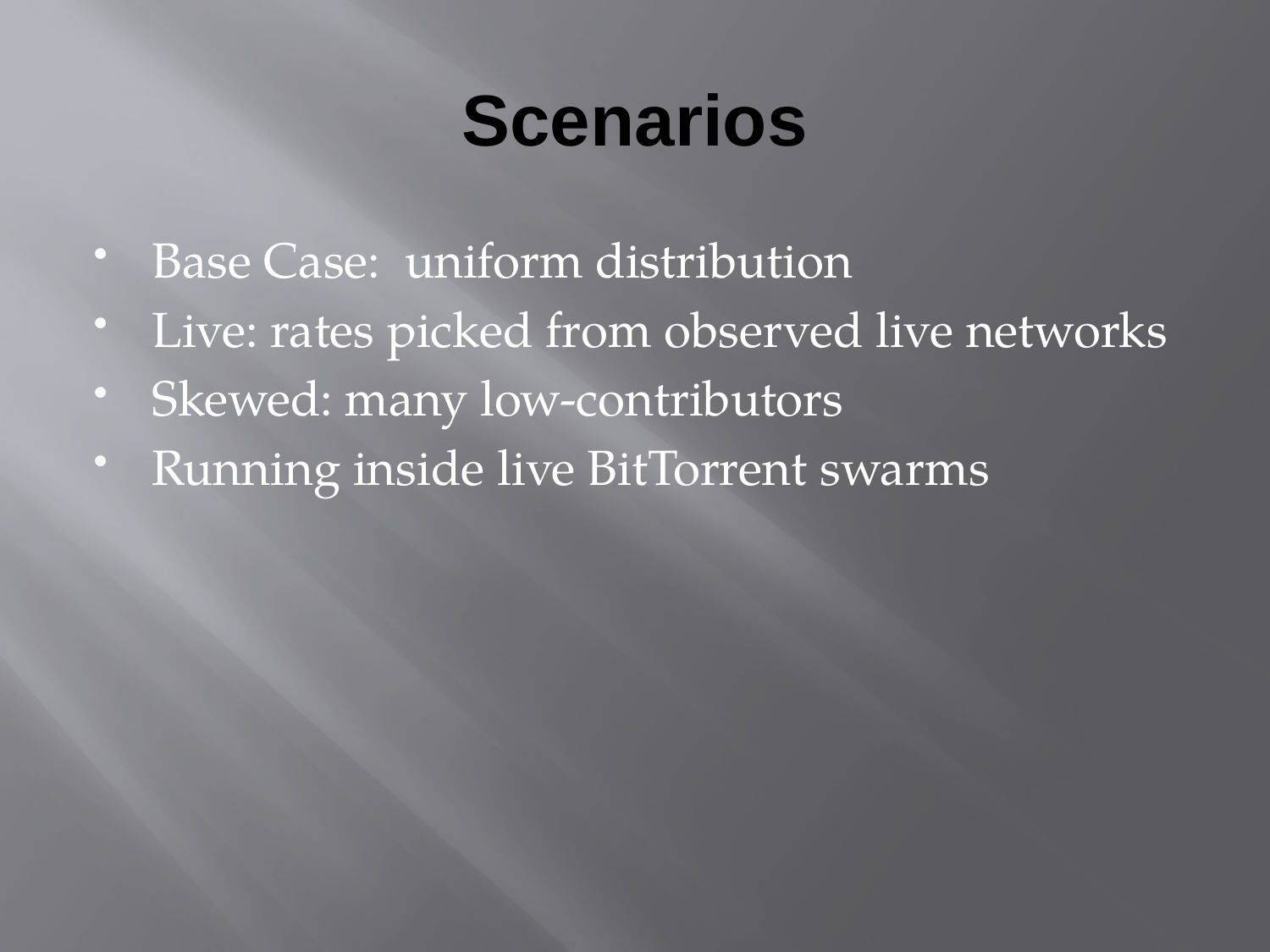

# Scenarios
Base Case:  uniform distribution
Live: rates picked from observed live networks
Skewed: many low-contributors
Running inside live BitTorrent swarms